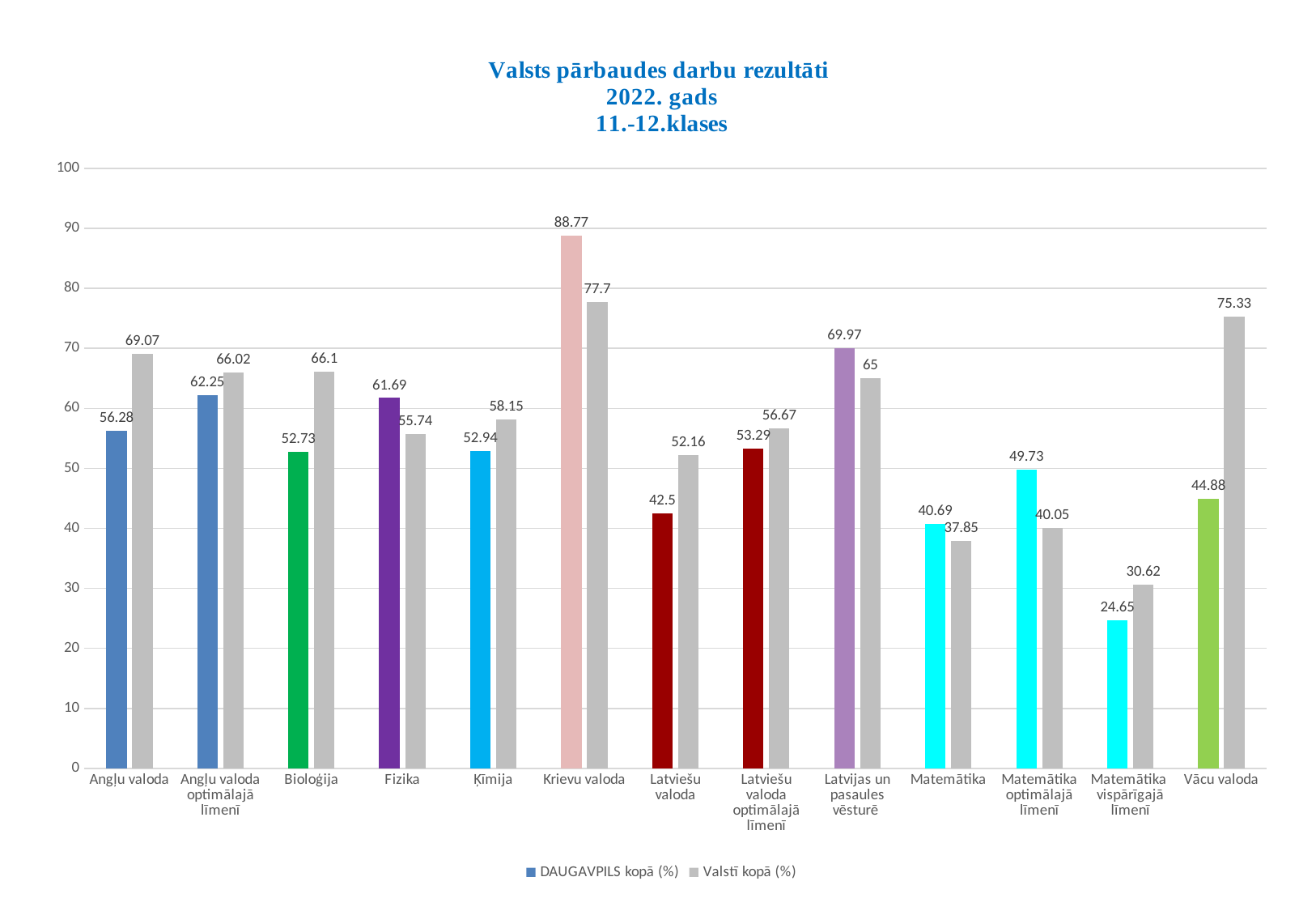

### Chart: Valsts pārbaudes darbu rezultāti
2022. gads
11.-12.klases

| Category | DAUGAVPILS kopā (%) | Valstī kopā (%) |
|---|---|---|
| Angļu valoda | 56.28 | 69.07 |
| Angļu valoda optimālajā līmenī | 62.25 | 66.02 |
| Bioloģija | 52.73 | 66.1 |
| Fizika | 61.69 | 55.74 |
| Ķīmija | 52.94 | 58.15 |
| Krievu valoda | 88.77 | 77.7 |
| Latviešu valoda | 42.5 | 52.16 |
| Latviešu valoda optimālajā līmenī | 53.29 | 56.67 |
| Latvijas un pasaules vēsturē  | 69.97 | 65.0 |
| Matemātika | 40.69 | 37.85 |
| Matemātika optimālajā līmenī | 49.73 | 40.05 |
| Matemātika  vispārīgajā līmenī | 24.65 | 30.62 |
| Vācu valoda | 44.88 | 75.33 |